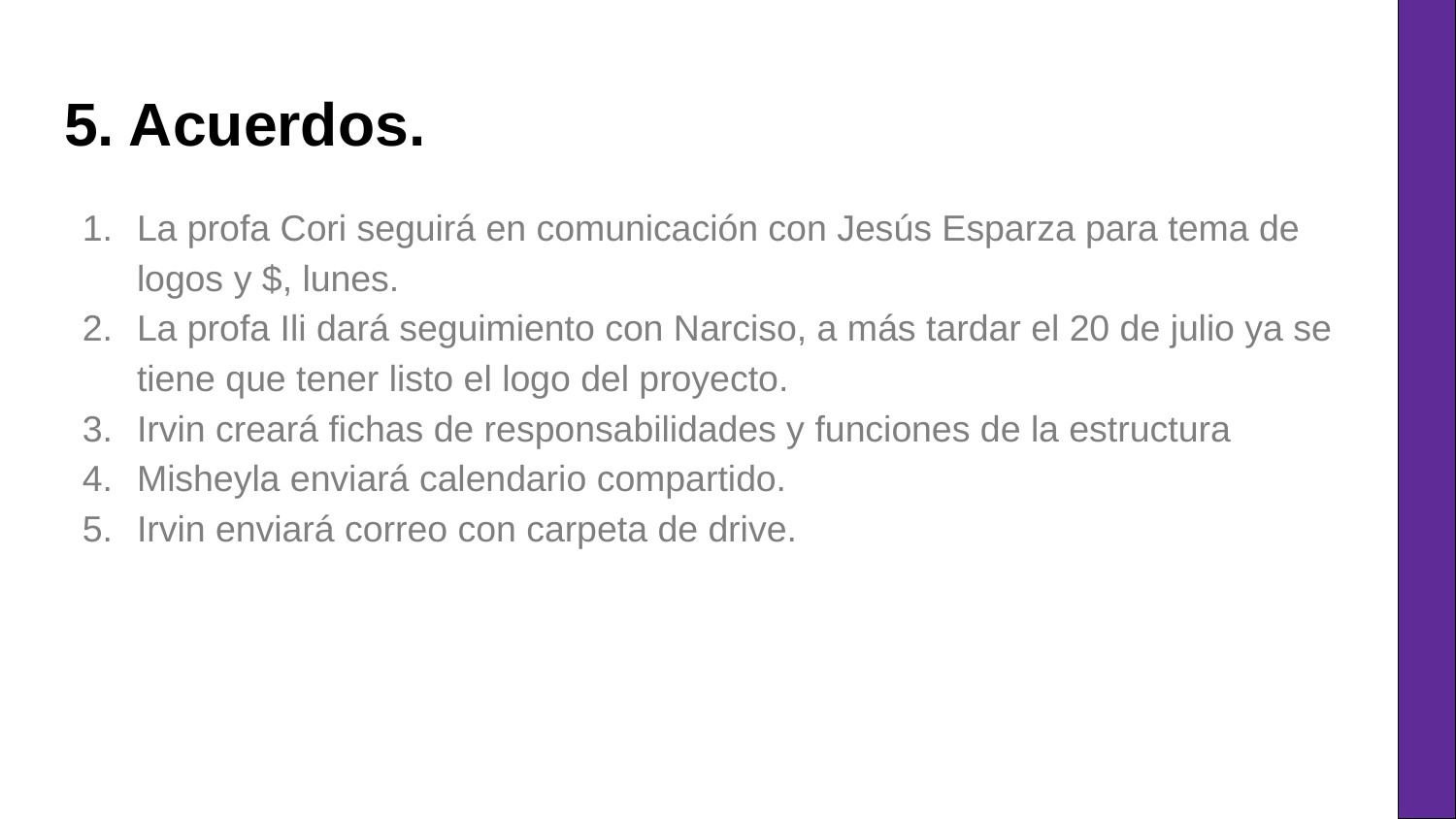

# 5. Acuerdos.
La profa Cori seguirá en comunicación con Jesús Esparza para tema de logos y $, lunes.
La profa Ili dará seguimiento con Narciso, a más tardar el 20 de julio ya se tiene que tener listo el logo del proyecto.
Irvin creará fichas de responsabilidades y funciones de la estructura
Misheyla enviará calendario compartido.
Irvin enviará correo con carpeta de drive.